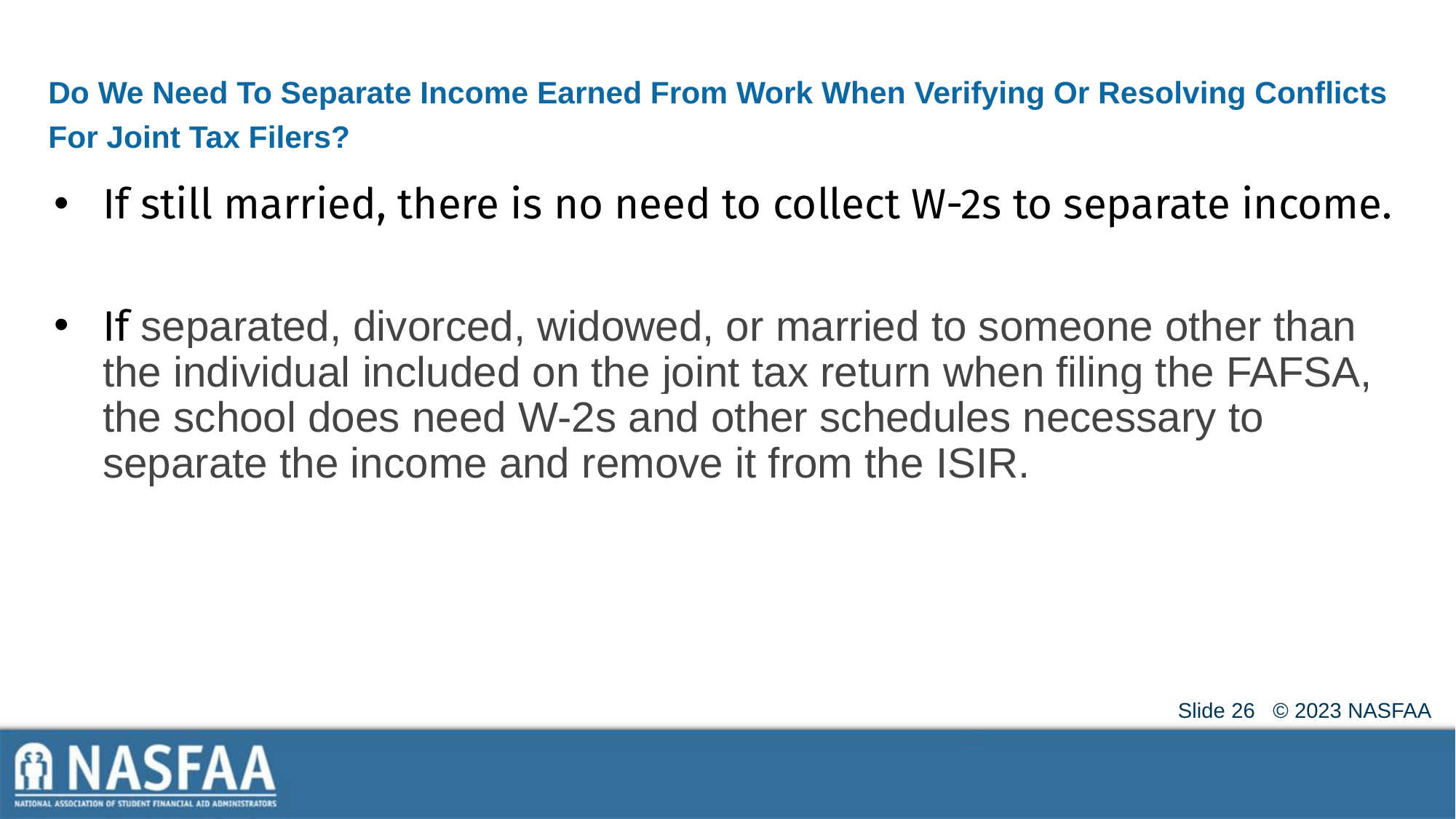

# Do We Need To Separate Income Earned From Work When Verifying Or Resolving Conflicts For Joint Tax Filers?

If still married, there is no need to collect W-2s to separate income.

If separated, divorced, widowed, or married to someone other than the individual included on the joint tax return when filing the FAFSA, the school does need W-2s and other schedules necessary to separate the income and remove it from the ISIR.